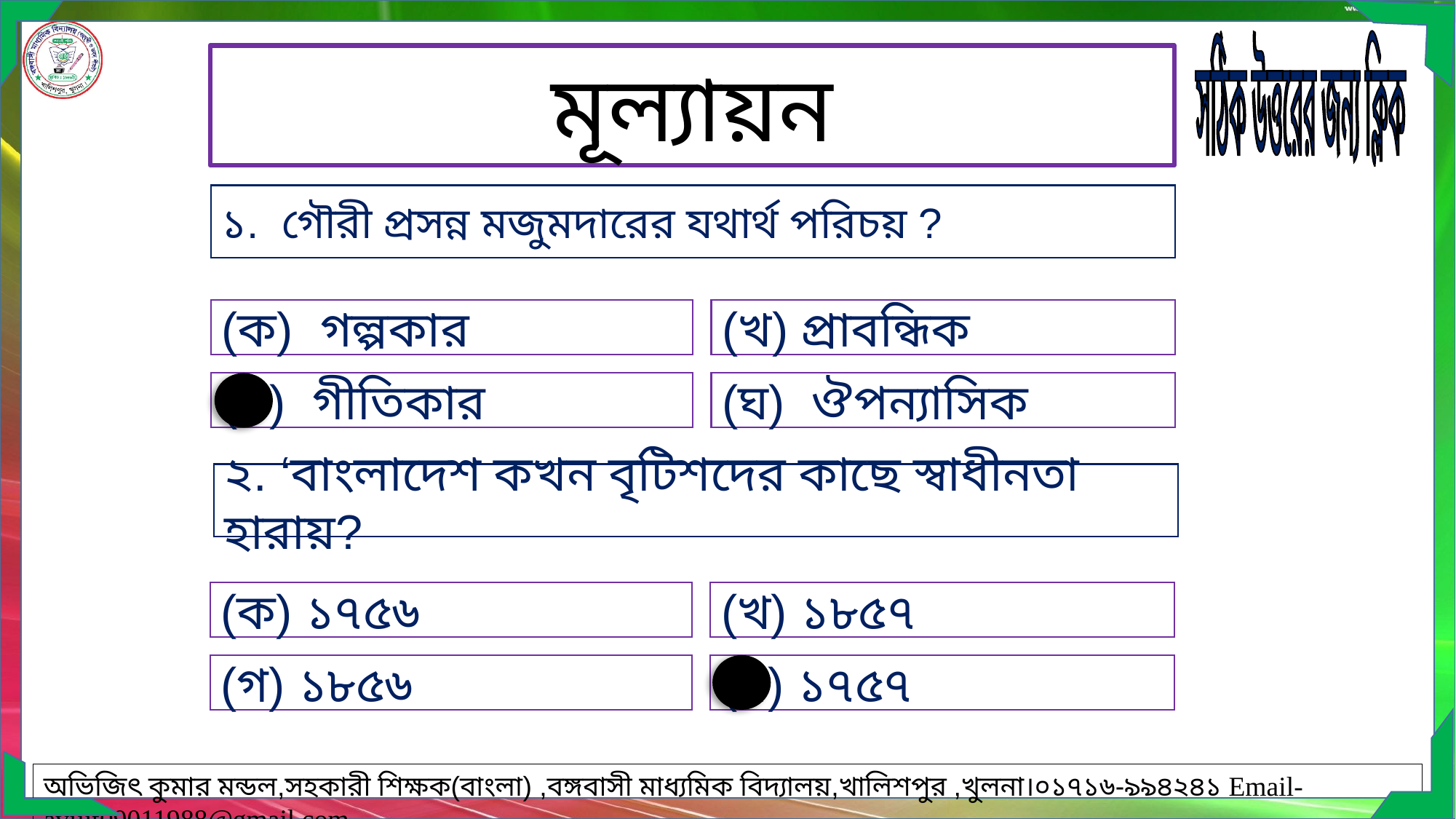

সঠিক উত্তরের জন্য ক্লিক
মূল্যায়ন
১.  গৌরী প্রসন্ন মজুমদারের যথার্থ পরিচয় ?
(ক)  গল্পকার
(খ) প্রাবন্ধিক
(গ)  গীতিকার

(ঘ)  ঔপন্যাসিক
২. ‘বাংলাদেশ কখন বৃটিশদের কাছে স্বাধীনতা হারায়?
(ক) ১৭৫৬
(খ) ১৮৫৭
(গ) ১৮৫৬
(ঘ) ১৭৫৭